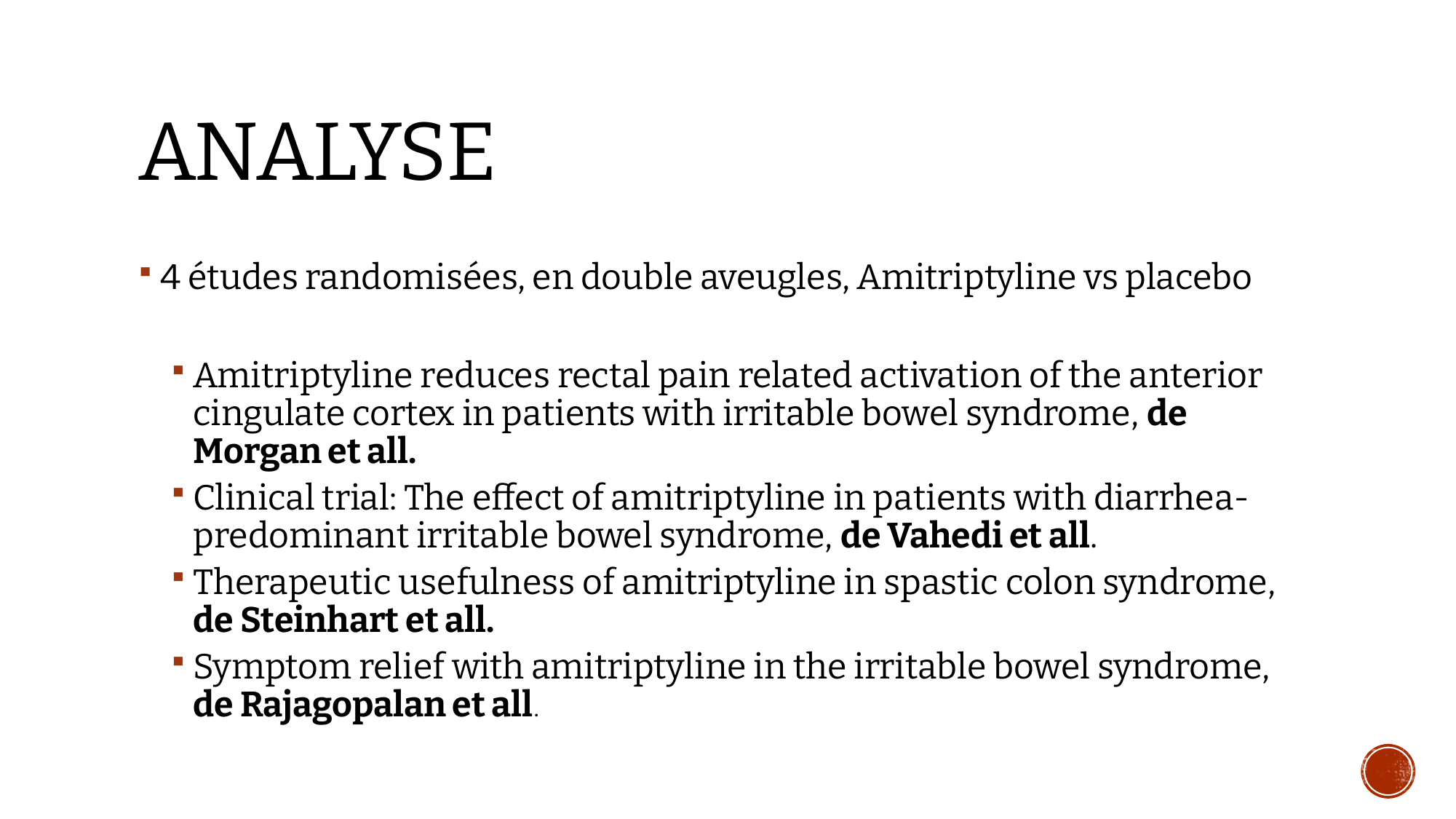

# Analyse
4 études randomisées, en double aveugles, Amitriptyline vs placebo

Amitriptyline reduces rectal pain related activation of the anterior cingulate cortex in patients with irritable bowel syndrome, de Morgan et all.
Clinical trial: The effect of amitriptyline in patients with diarrhea-predominant irritable bowel syndrome, de Vahedi et all.
Therapeutic usefulness of amitriptyline in spastic colon syndrome, de Steinhart et all.
Symptom relief with amitriptyline in the irritable bowel syndrome, de Rajagopalan et all.